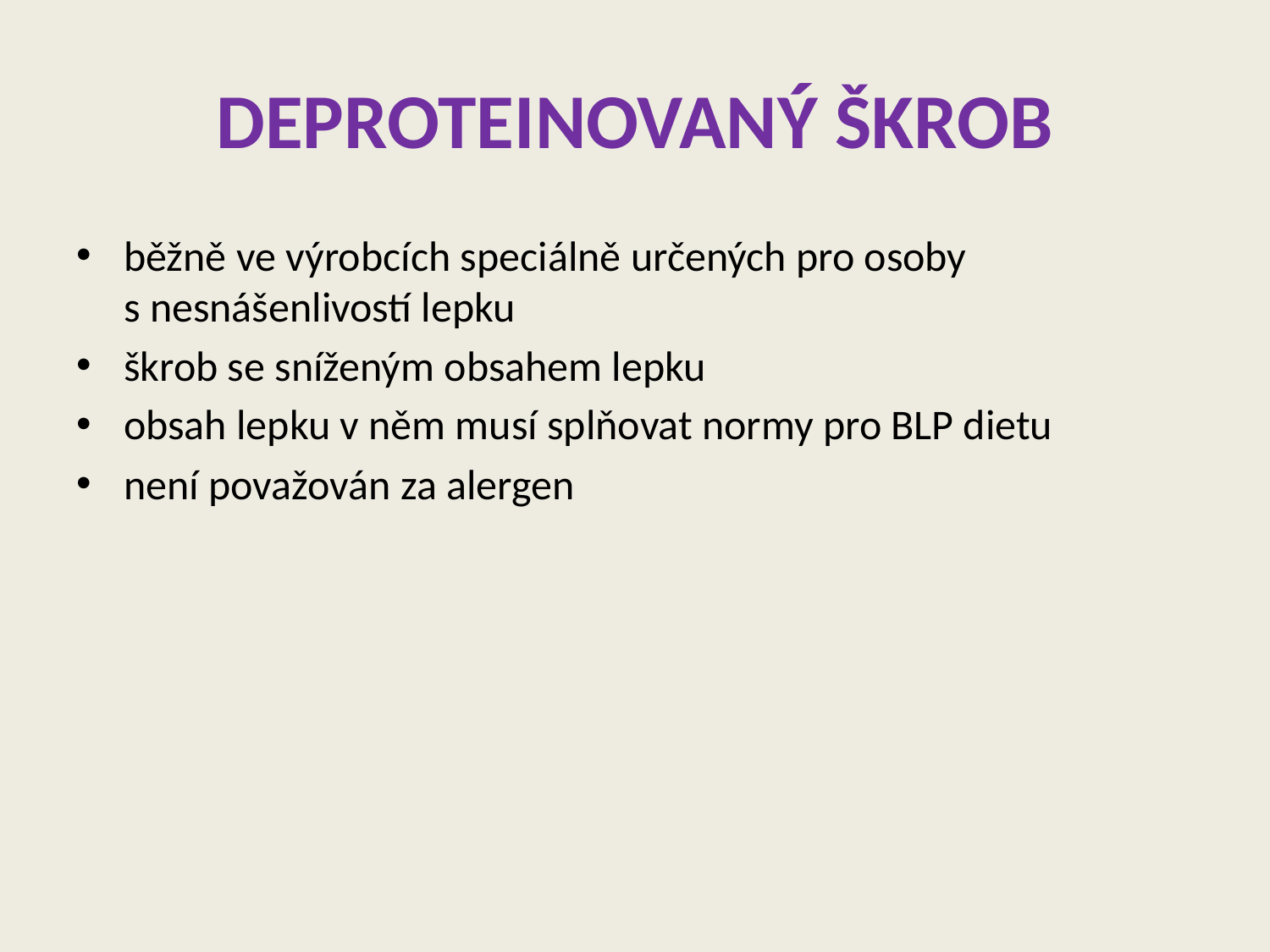

# DEPROTEINOVANÝ ŠKROB
běžně ve výrobcích speciálně určených pro osoby
s nesnášenlivostí lepku
škrob se sníženým obsahem lepku
obsah lepku v něm musí splňovat normy pro BLP dietu
není považován za alergen